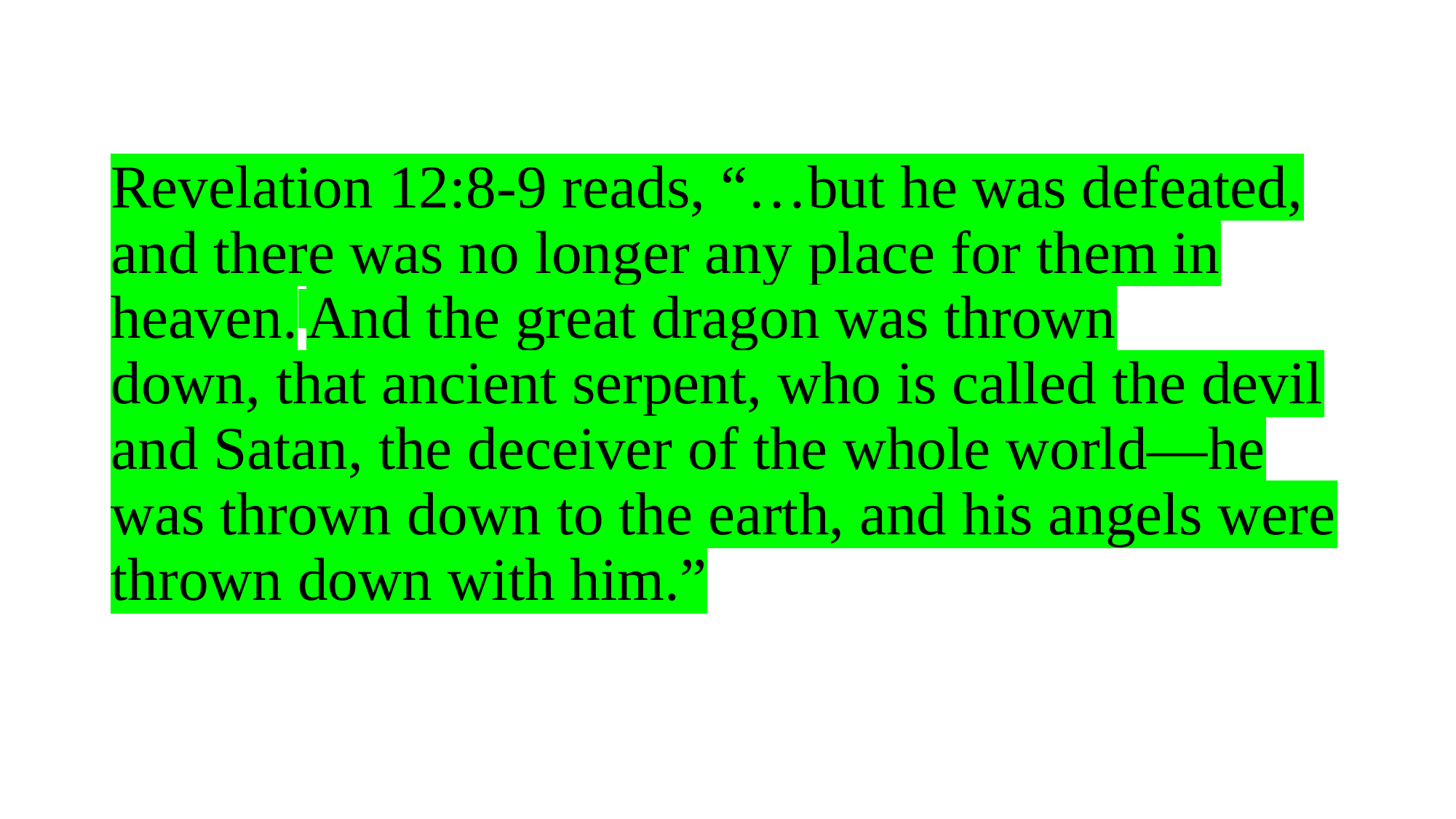

# Revelation 12:8-9 reads, “…but he was defeated, and there was no longer any place for them in heaven. And the great dragon was thrown down, that ancient serpent, who is called the devil and Satan, the deceiver of the whole world—he was thrown down to the earth, and his angels were thrown down with him.”